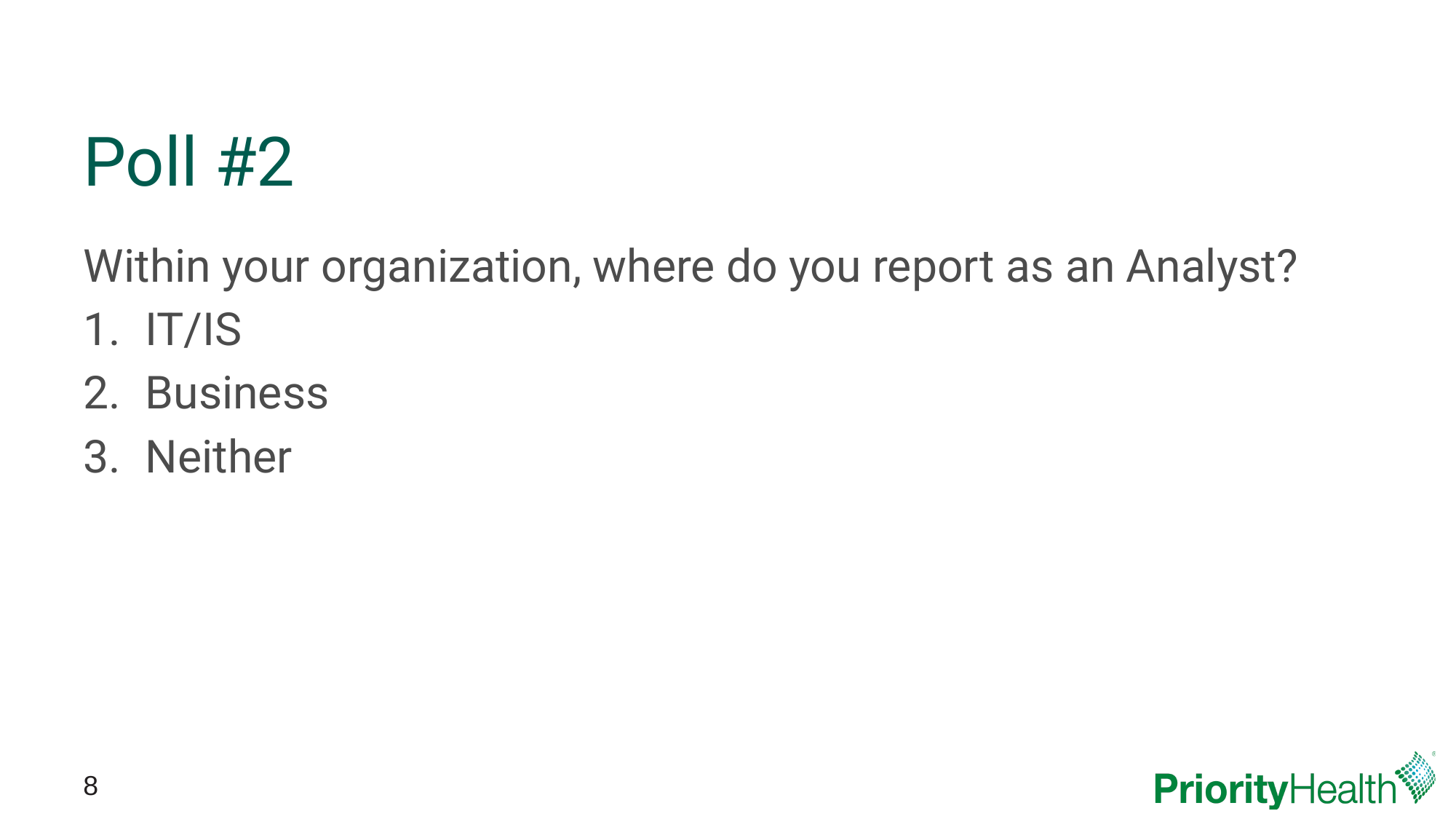

# Poll #2
Within your organization, where do you report as an Analyst?
IT/IS
Business
Neither
8